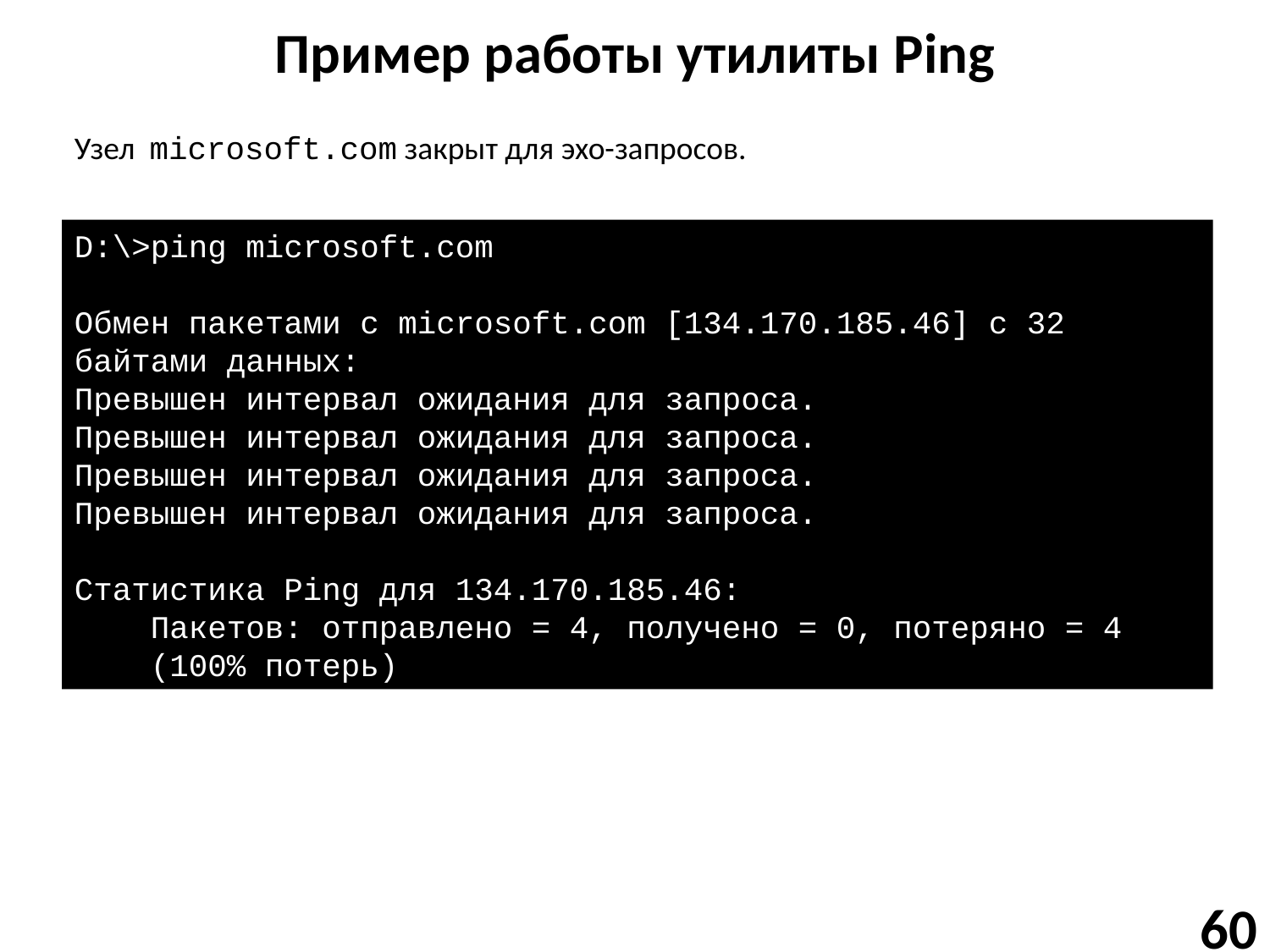

# Пример работы утилиты Ping
Узел  microsoft.com закрыт для эхо-запросов.
D:\>ping microsoft.com

Обмен пакетами с microsoft.com [134.170.185.46] с 32 байтами данных:
Превышен интервал ожидания для запроса.
Превышен интервал ожидания для запроса.
Превышен интервал ожидания для запроса.
Превышен интервал ожидания для запроса.

Статистика Ping для 134.170.185.46:
    Пакетов: отправлено = 4, получено = 0, потеряно = 4
    (100% потерь)
60